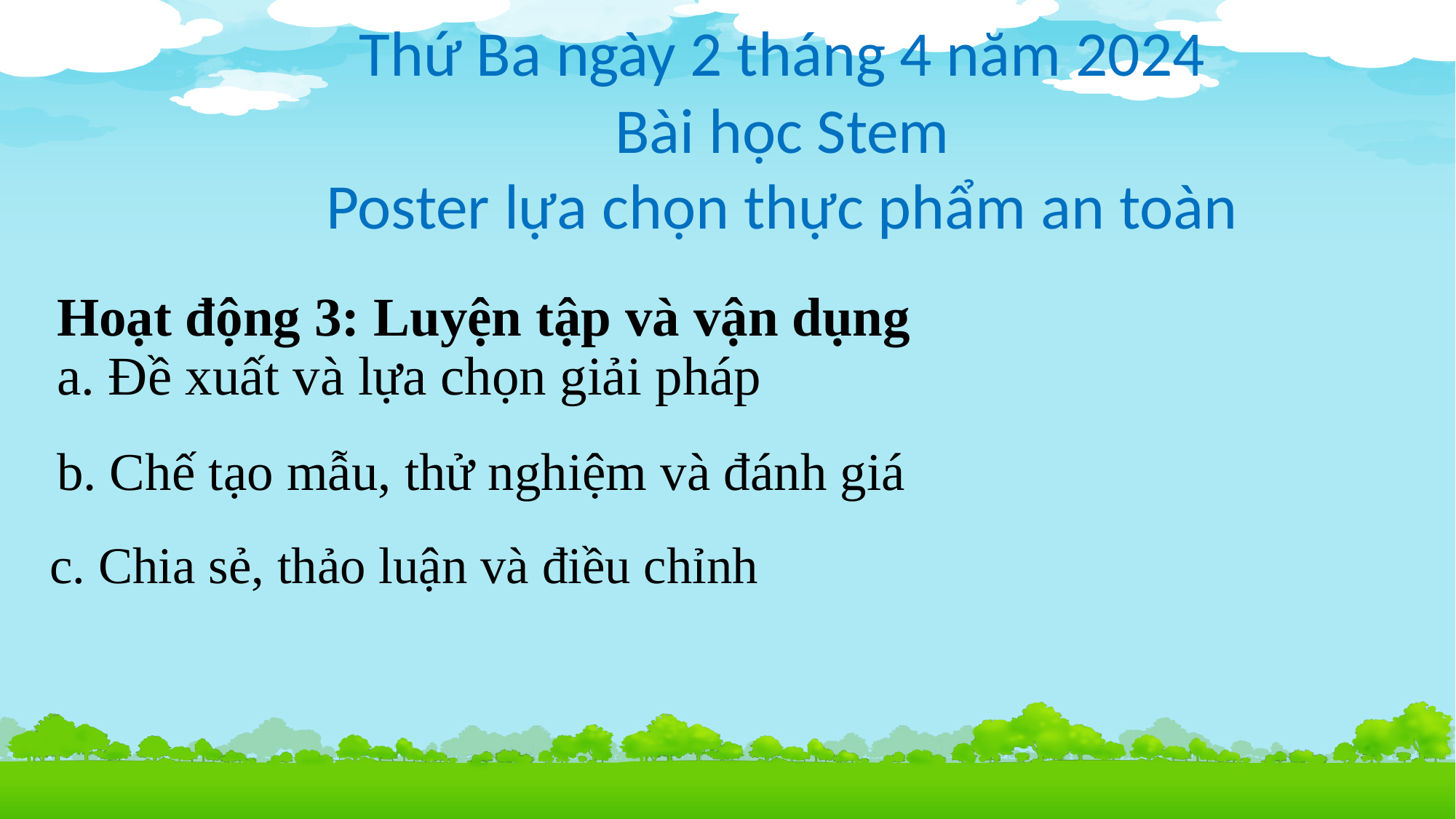

Thứ Ba ngày 2 tháng 4 năm 2024
Bài học Stem
Poster lựa chọn thực phẩm an toàn
Hoạt động 3: Luyện tập và vận dụng
a. Đề xuất và lựa chọn giải pháp
# b. Chế tạo mẫu, thử nghiệm và đánh giá
c. Chia sẻ, thảo luận và điều chỉnh